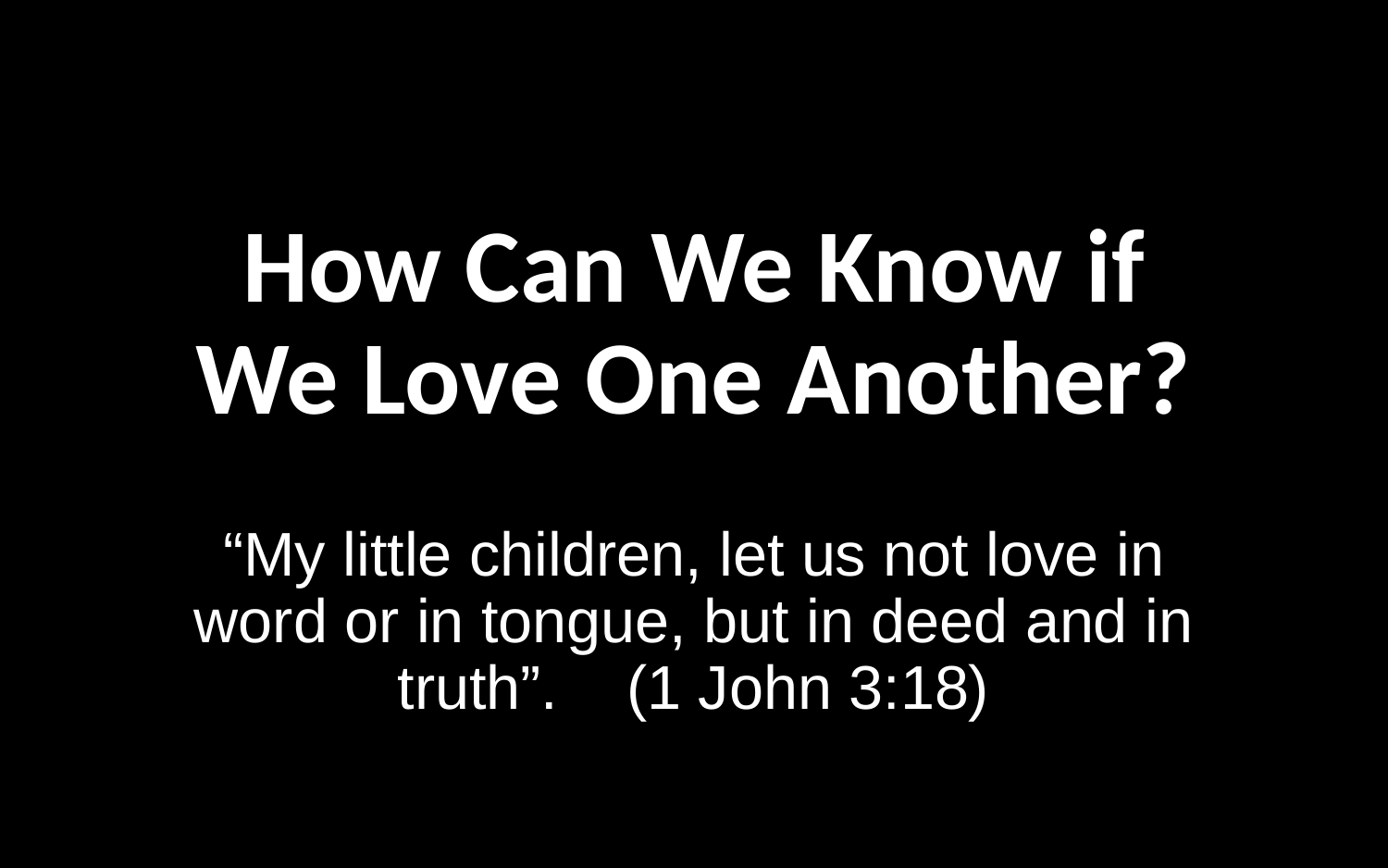

# How Can We Know if We Love One Another?
“My little children, let us not love in word or in tongue, but in deed and in truth”.    (1 John 3:18)